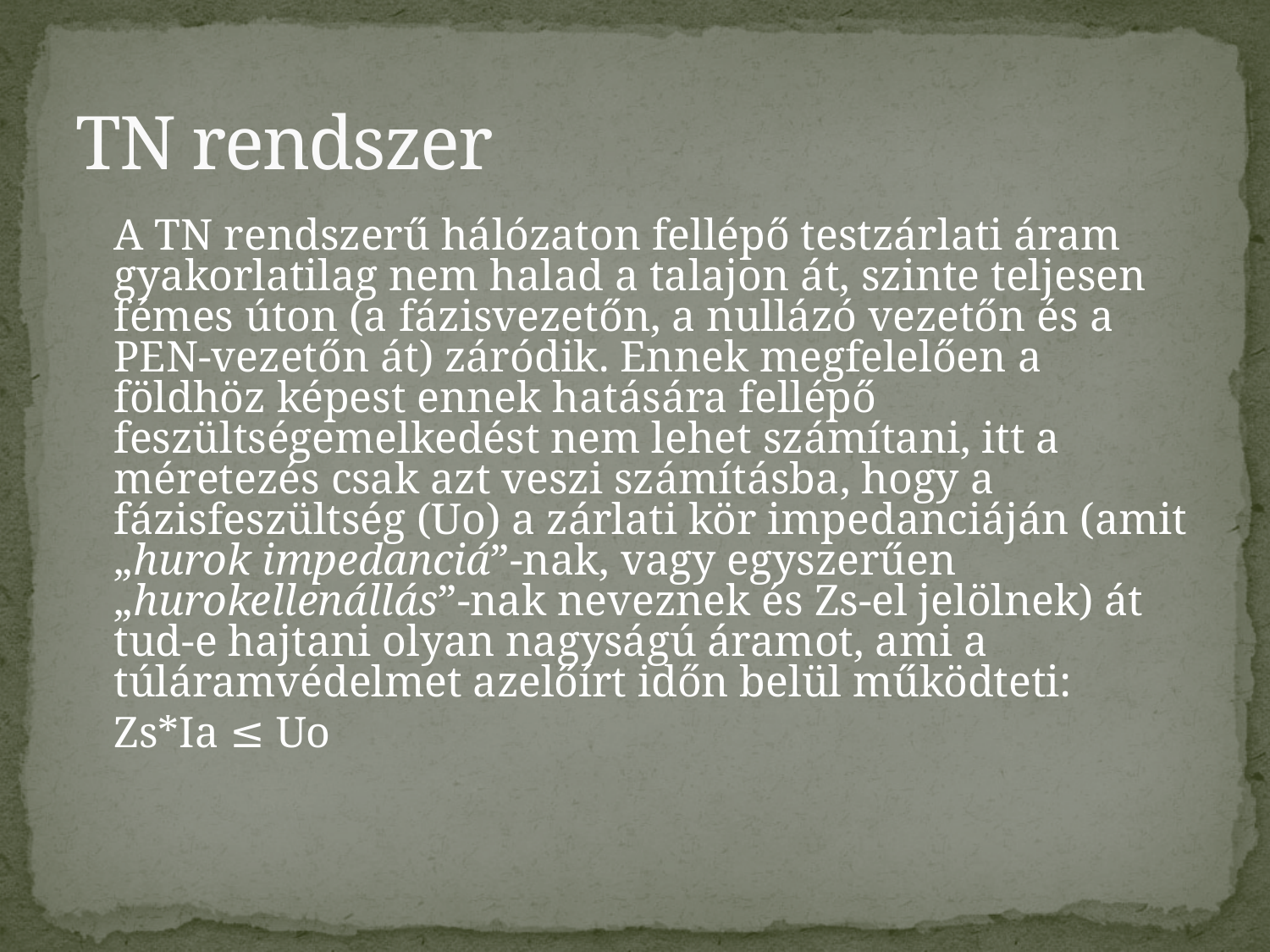

# TN rendszer
	A TN rendszerű hálózaton fellépő testzárlati áram gyakorlatilag nem halad a talajon át, szinte teljesen fémes úton (a fázisvezetőn, a nullázó vezetőn és a PEN-vezetőn át) záródik. Ennek megfelelően a földhöz képest ennek hatására fellépő feszültségemelkedést nem lehet számítani, itt a méretezés csak azt veszi számításba, hogy a fázisfeszültség (Uo) a zárlati kör impedanciáján (amit „hurok impedanciá”-nak, vagy egyszerűen „hurokellenállás”-nak neveznek és Zs-el jelölnek) át tud-e hajtani olyan nagyságú áramot, ami a túláramvédelmet azelőírt időn belül működteti:
	Zs*Ia ≤ Uo